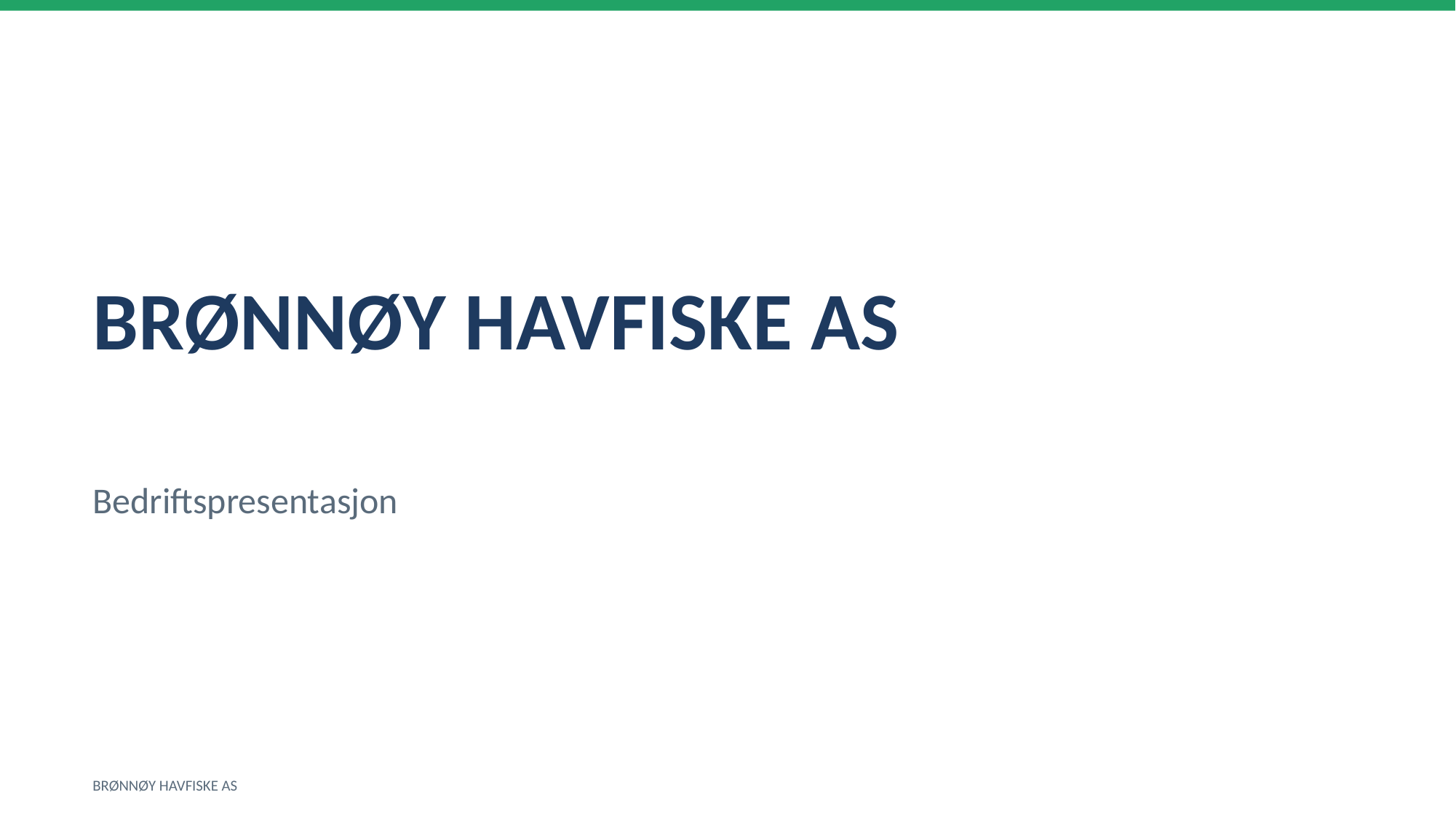

BRØNNØY HAVFISKE AS
Bedriftspresentasjon
BRØNNØY HAVFISKE AS